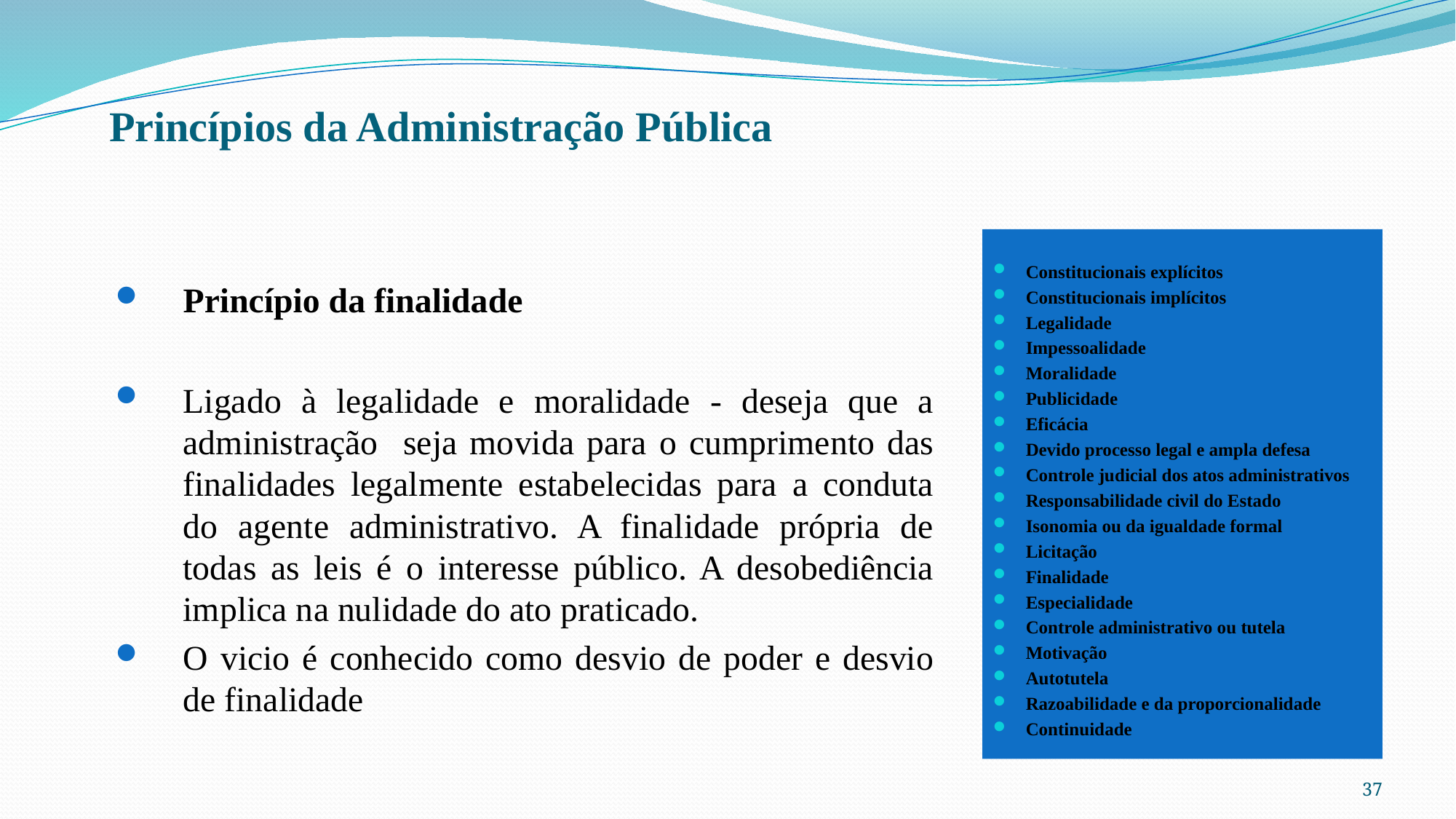

# Princípios da Administração Pública

Princípio da finalidade

Ligado à legalidade e moralidade - deseja que a administração  seja movida para o cumprimento das finalidades legalmente estabelecidas para a conduta do agente administrativo. A finalidade própria de todas as leis é o interesse público. A desobediência implica na nulidade do ato praticado.
O vicio é conhecido como desvio de poder e desvio de finalidade

Constitucionais explícitos
Constitucionais implícitos
Legalidade
Impessoalidade
Moralidade
Publicidade
Eficácia
Devido processo legal e ampla defesa
Controle judicial dos atos administrativos
Responsabilidade civil do Estado
Isonomia ou da igualdade formal
Licitação
Finalidade
Especialidade
Controle administrativo ou tutela
Motivação
Autotutela
Razoabilidade e da proporcionalidade
Continuidade

37